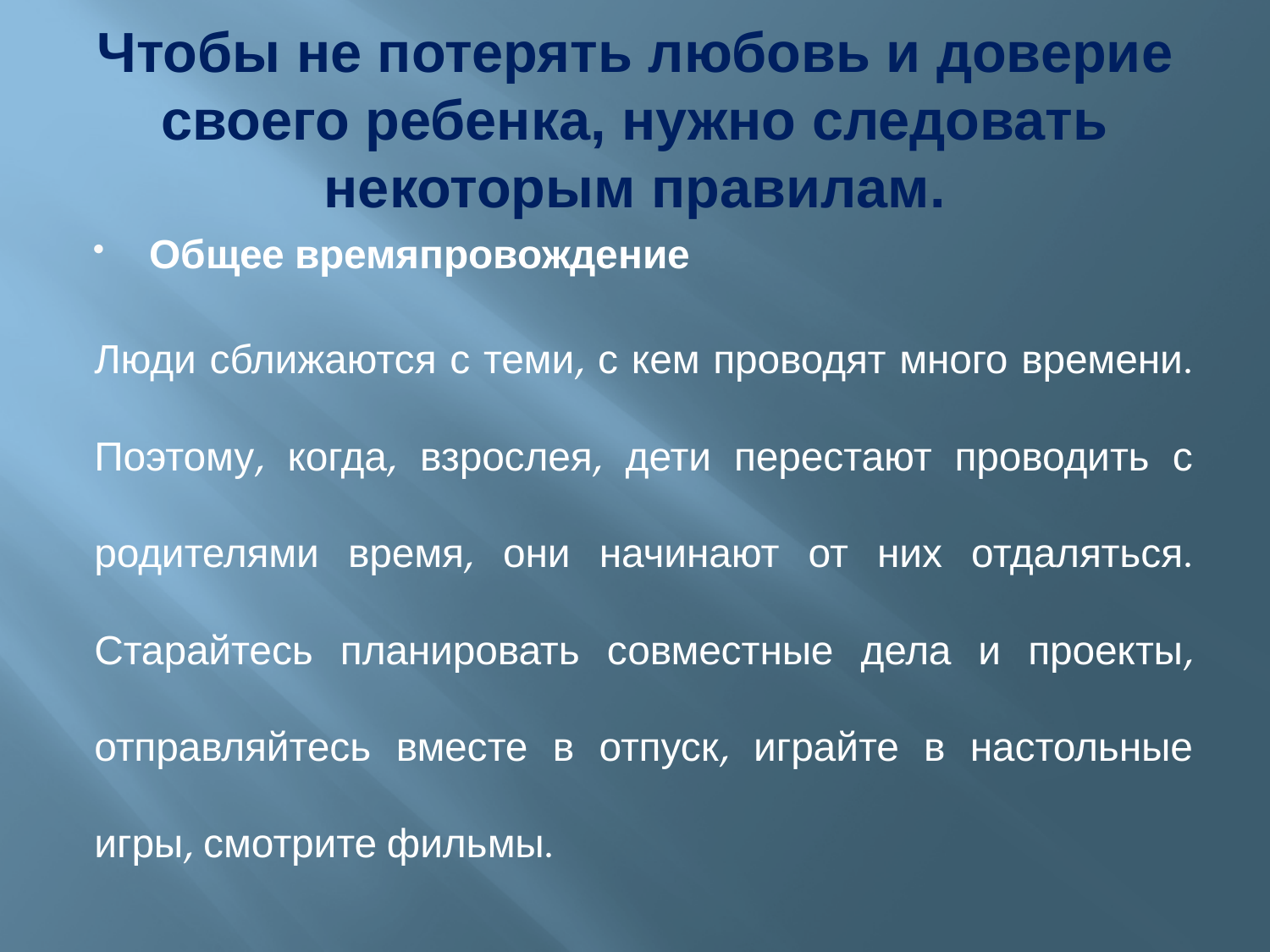

# Чтобы не потерять любовь и доверие своего ребенка, нужно следовать некоторым правилам.
Общее времяпровождение
Люди сближаются с теми, с кем проводят много времени. Поэтому, когда, взрослея, дети перестают проводить с родителями время, они начинают от них отдаляться. Старайтесь планировать совместные дела и проекты, отправляйтесь вместе в отпуск, играйте в настольные игры, смотрите фильмы.